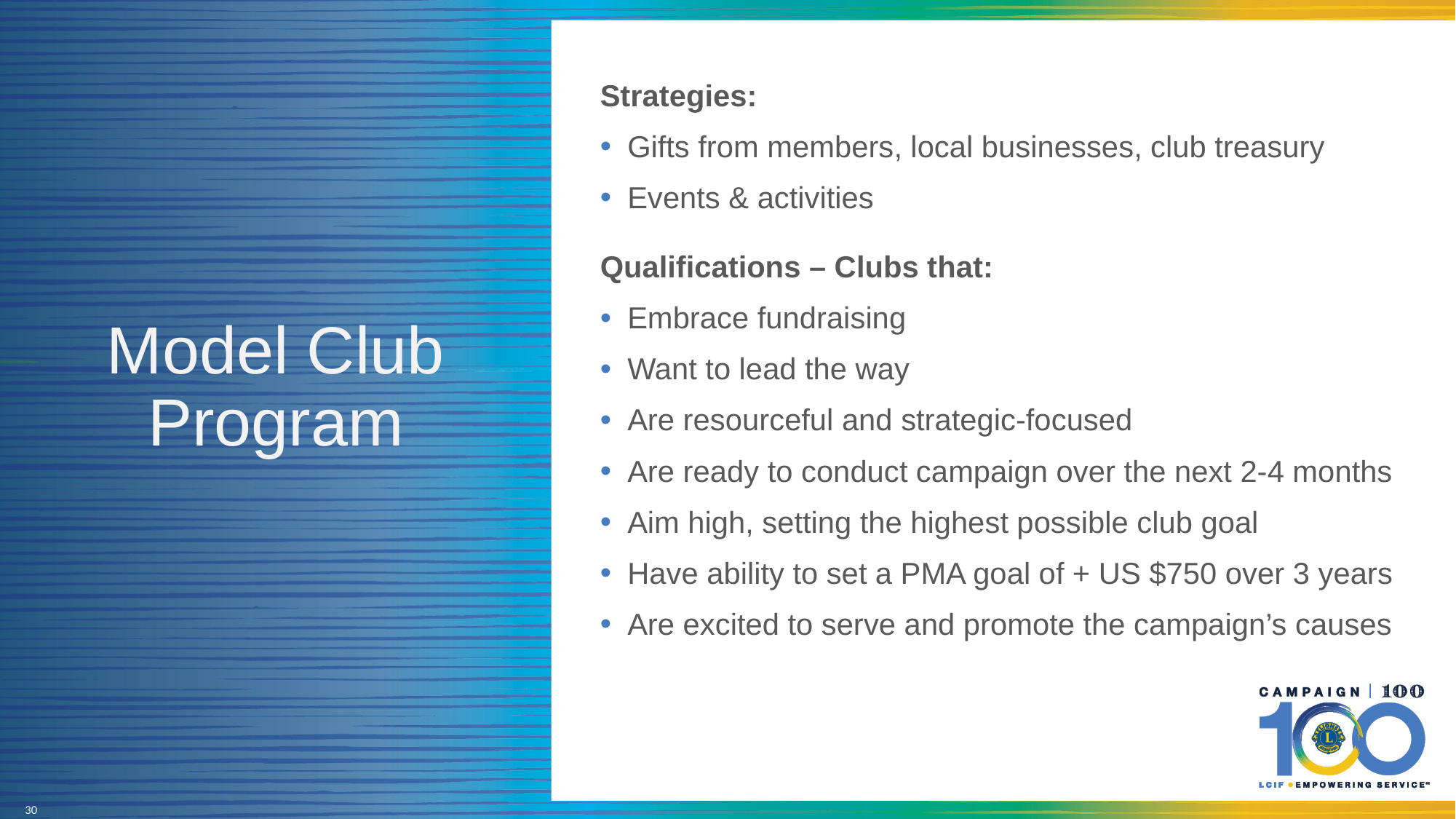

Strategies:
Gifts from members, local businesses, club treasury
Events & activities
Qualifications – Clubs that:
Embrace fundraising
Want to lead the way
Are resourceful and strategic-focused
Are ready to conduct campaign over the next 2-4 months
Aim high, setting the highest possible club goal
Have ability to set a PMA goal of + US $750 over 3 years
Are excited to serve and promote the campaign’s causes
# Model Club Program